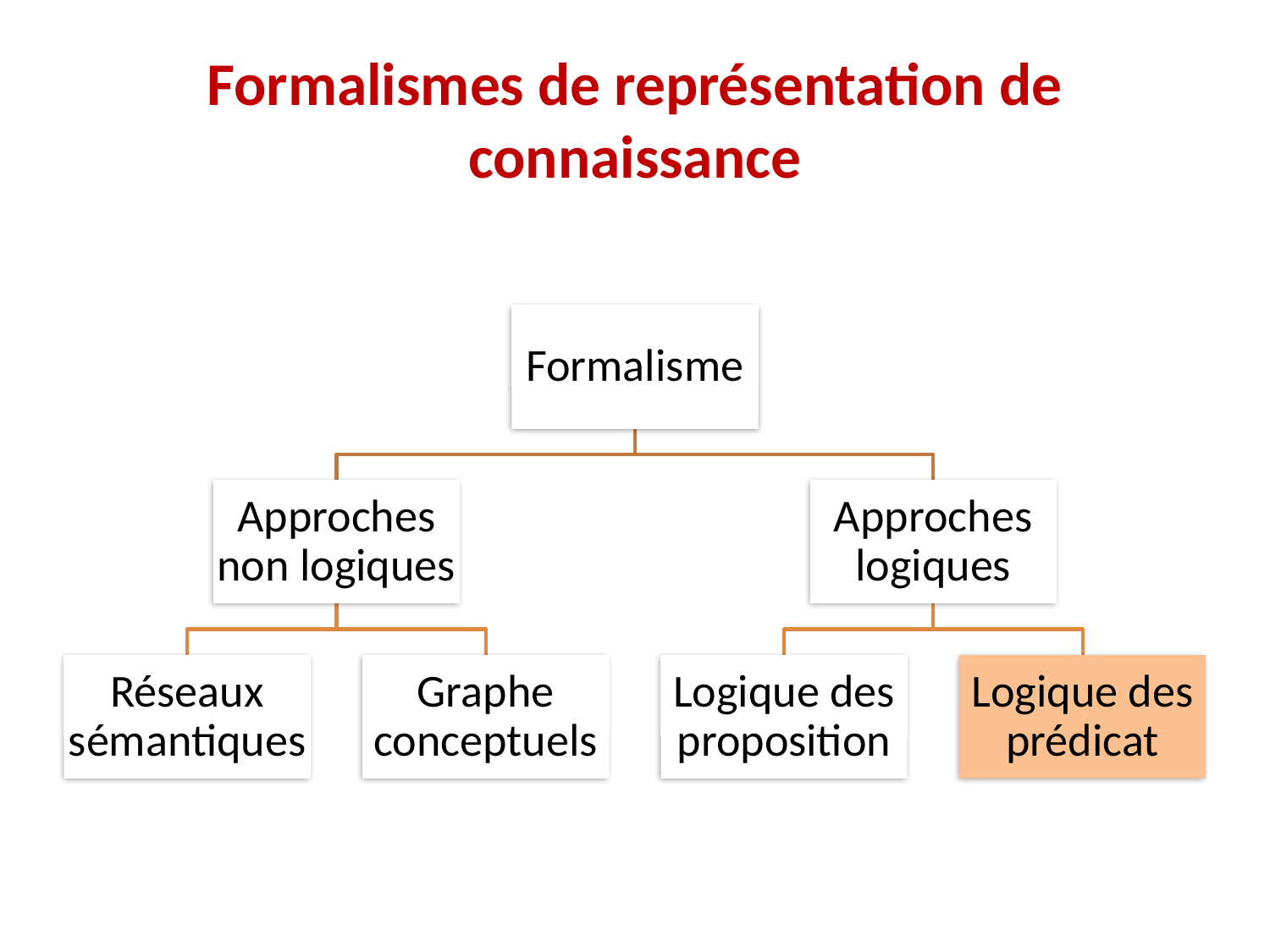

# Formalismes de représentation de connaissance
Formalisme
Approches non logiques
Réseaux sémantiques
Graphe conceptuels
Approches logiques
Logique des proposition
Logique des prédicat